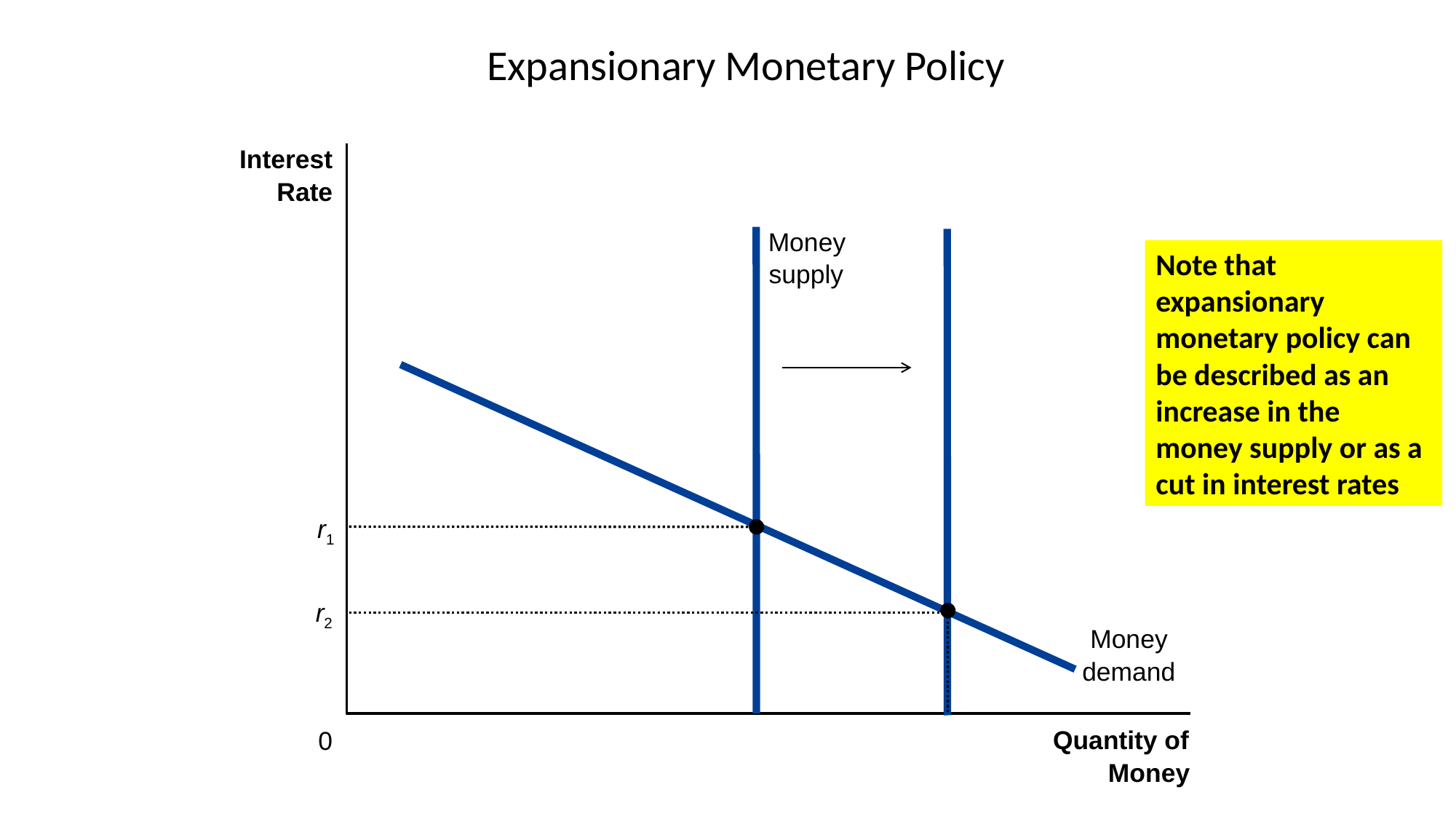

# Expansionary Monetary Policy
Interest

Rate
Money

supply

Note that expansionary monetary policy can be described as an increase in the money supply or as a cut in interest rates

Money
demand
r1

r2

Quantity of
0
Money